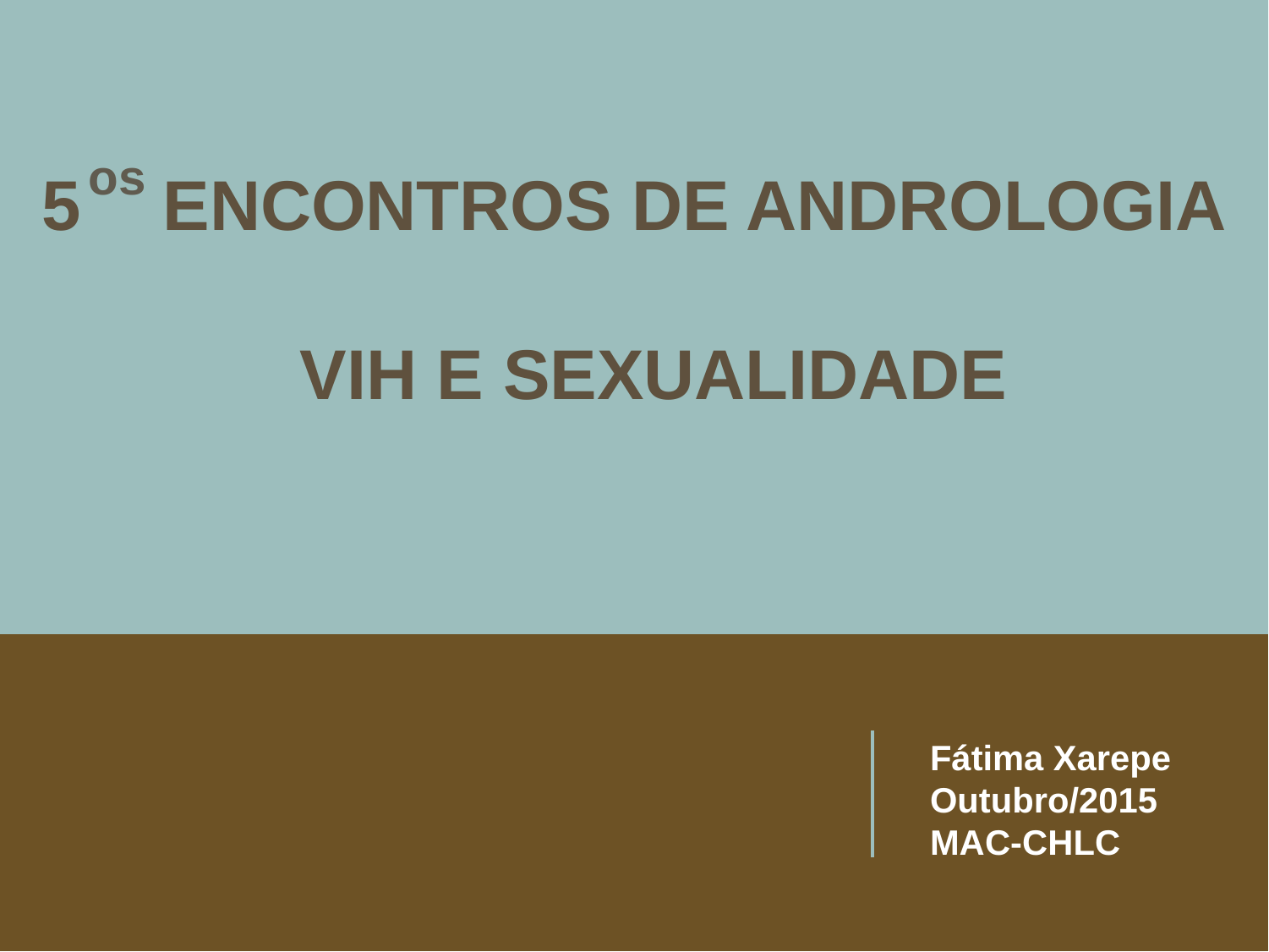

5     ENCONTROS DE ANDROLOGIA

VIH E SEXUALIDADE
os
Fátima Xarepe
Outubro/2015
MAC-CHLC